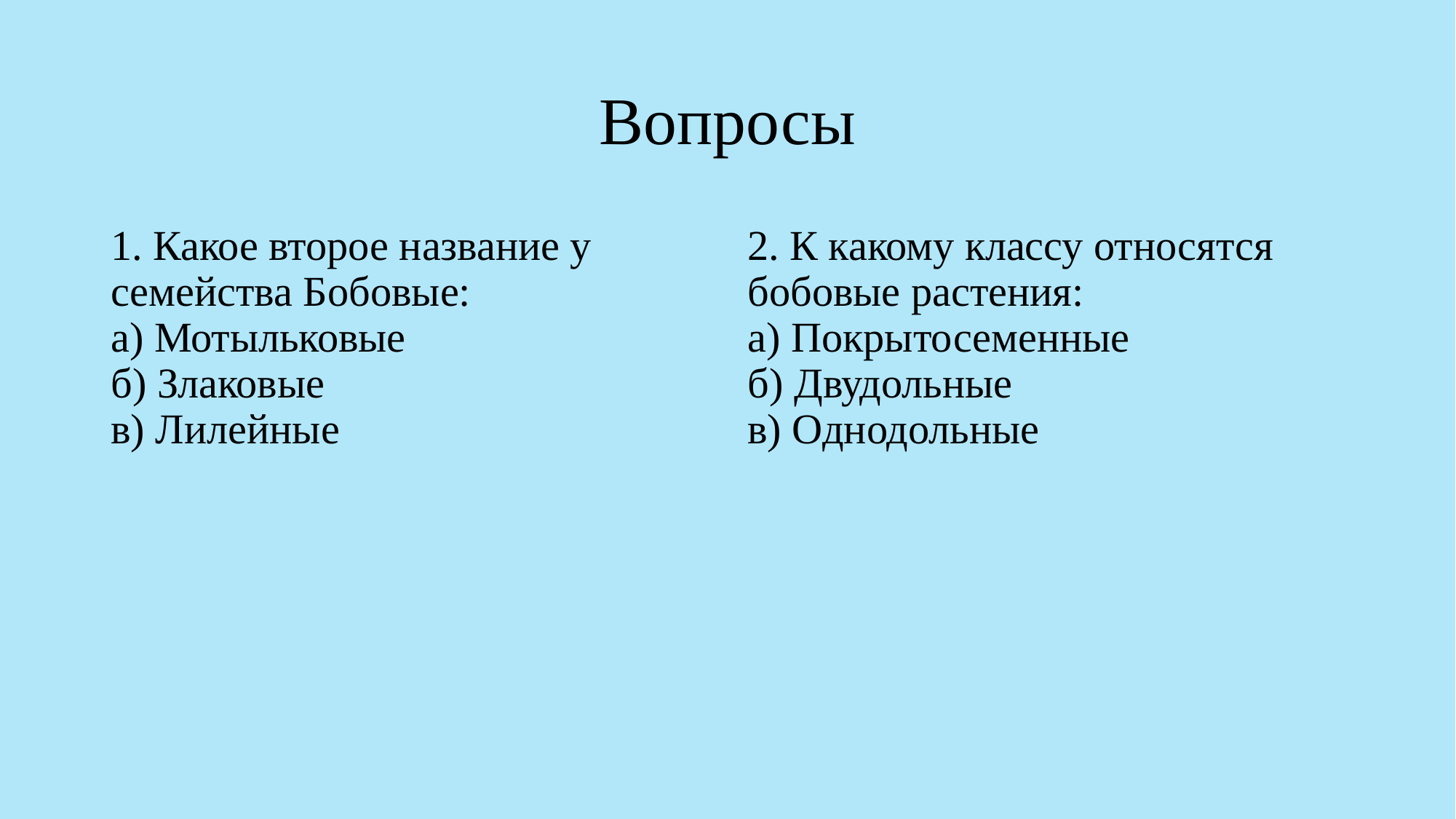

# Вопросы
1. Какое второе название у семейства Бобовые:
а) Мотыльковые
б) Злаковые
в) Лилейные

2. К какому классу относятся бобовые растения:
а) Покрытосеменные
б) Двудольные
в) Однодольные